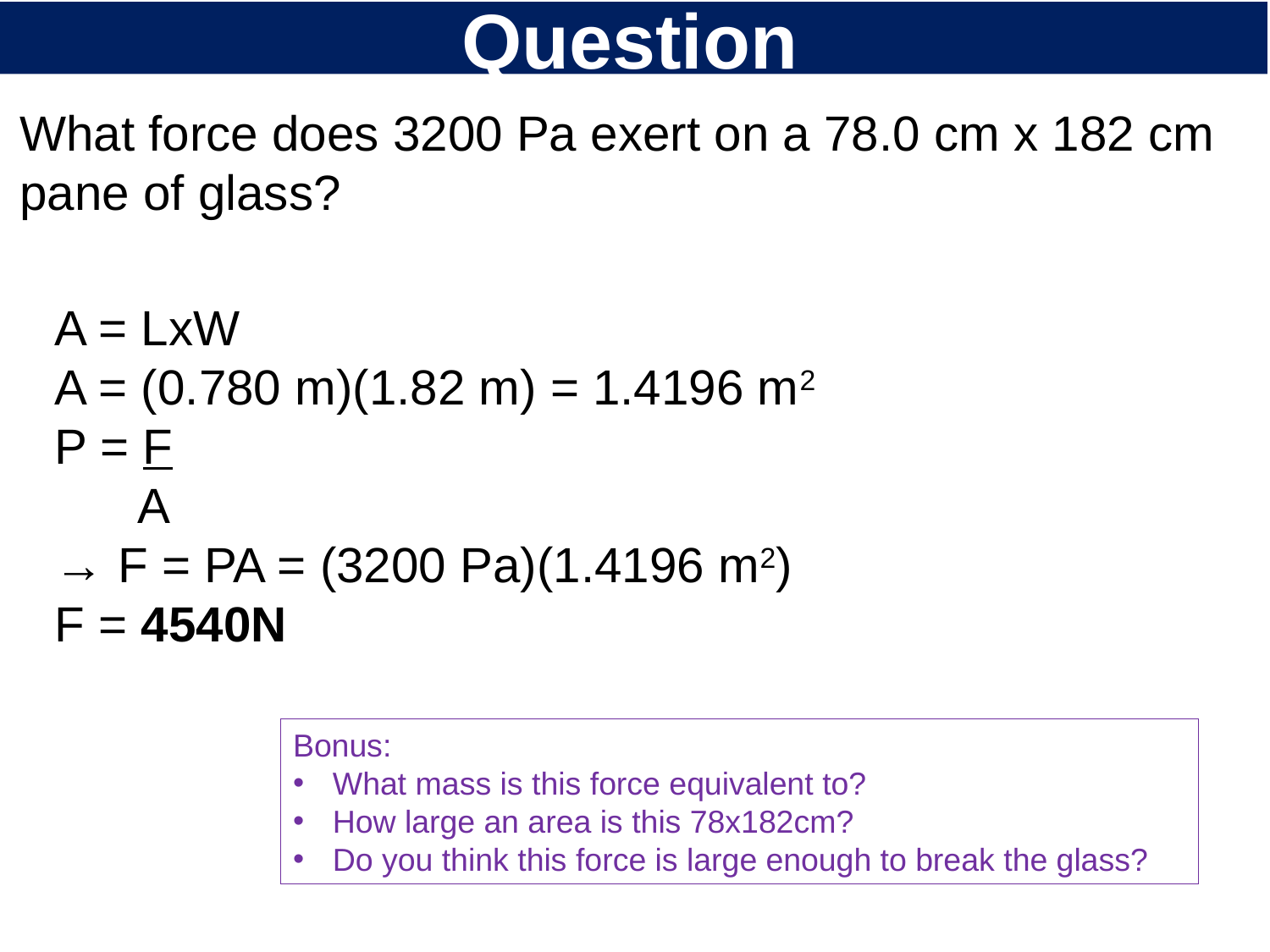

# Question
What force does 3200 Pa exert on a 78.0 cm x 182 cm pane of glass?
A = LxW
A = (0.780 m)(1.82 m) = 1.4196 m2
P = F
      A
→ F = PA = (3200 Pa)(1.4196 m2)
F = 4540N
Bonus:
What mass is this force equivalent to?
How large an area is this 78x182cm?
Do you think this force is large enough to break the glass?